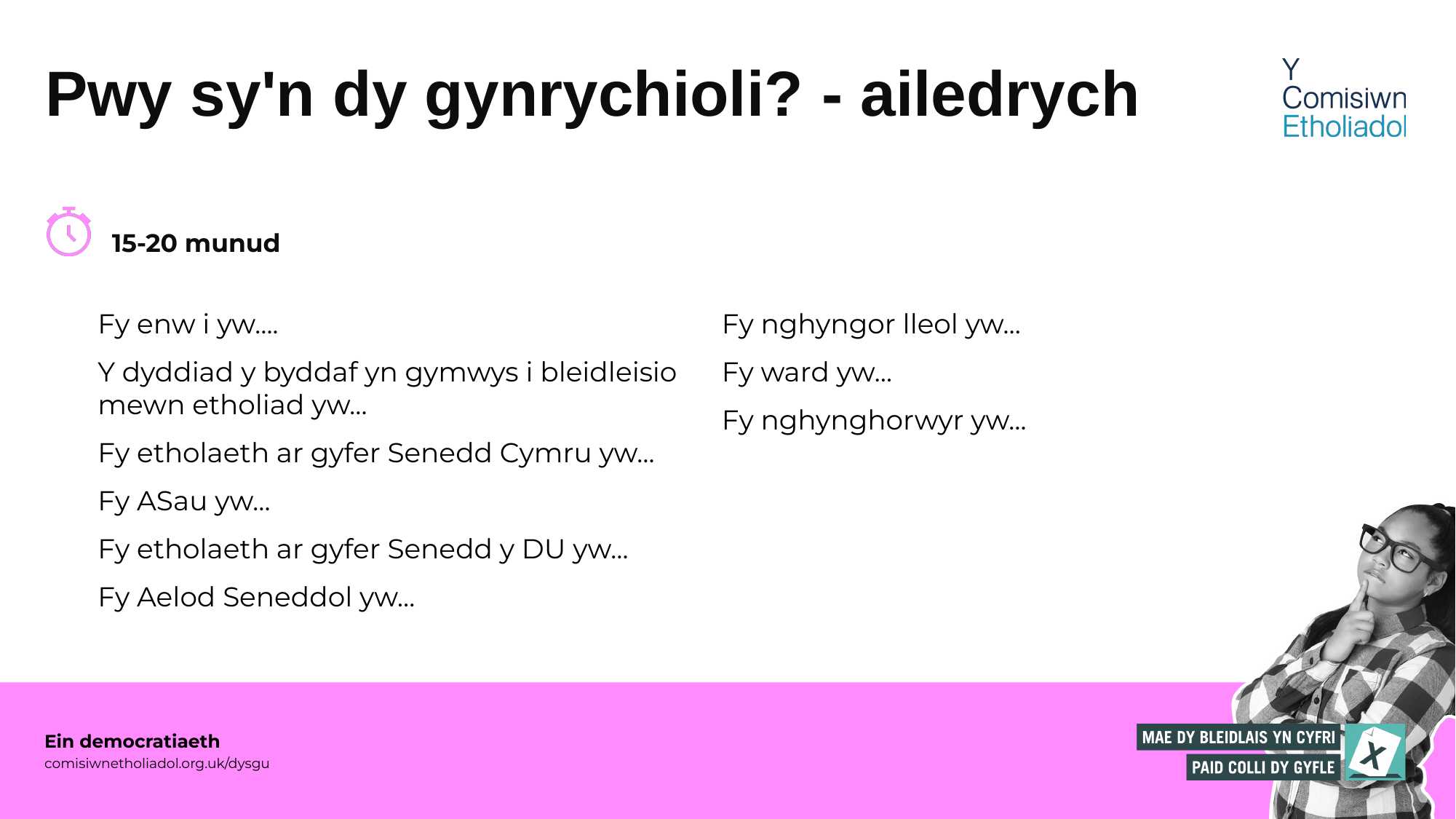

# Pwy sy'n dy gynrychioli? - ailedrych
15-20 munud
Fy enw i yw….
Y dyddiad y byddaf yn gymwys i bleidleisio mewn etholiad yw…
Fy etholaeth ar gyfer Senedd Cymru yw…
Fy ASau yw…
Fy etholaeth ar gyfer Senedd y DU yw…
Fy Aelod Seneddol yw…
Fy nghyngor lleol yw…
Fy ward yw…
Fy nghynghorwyr yw…
Ein democratiaeth